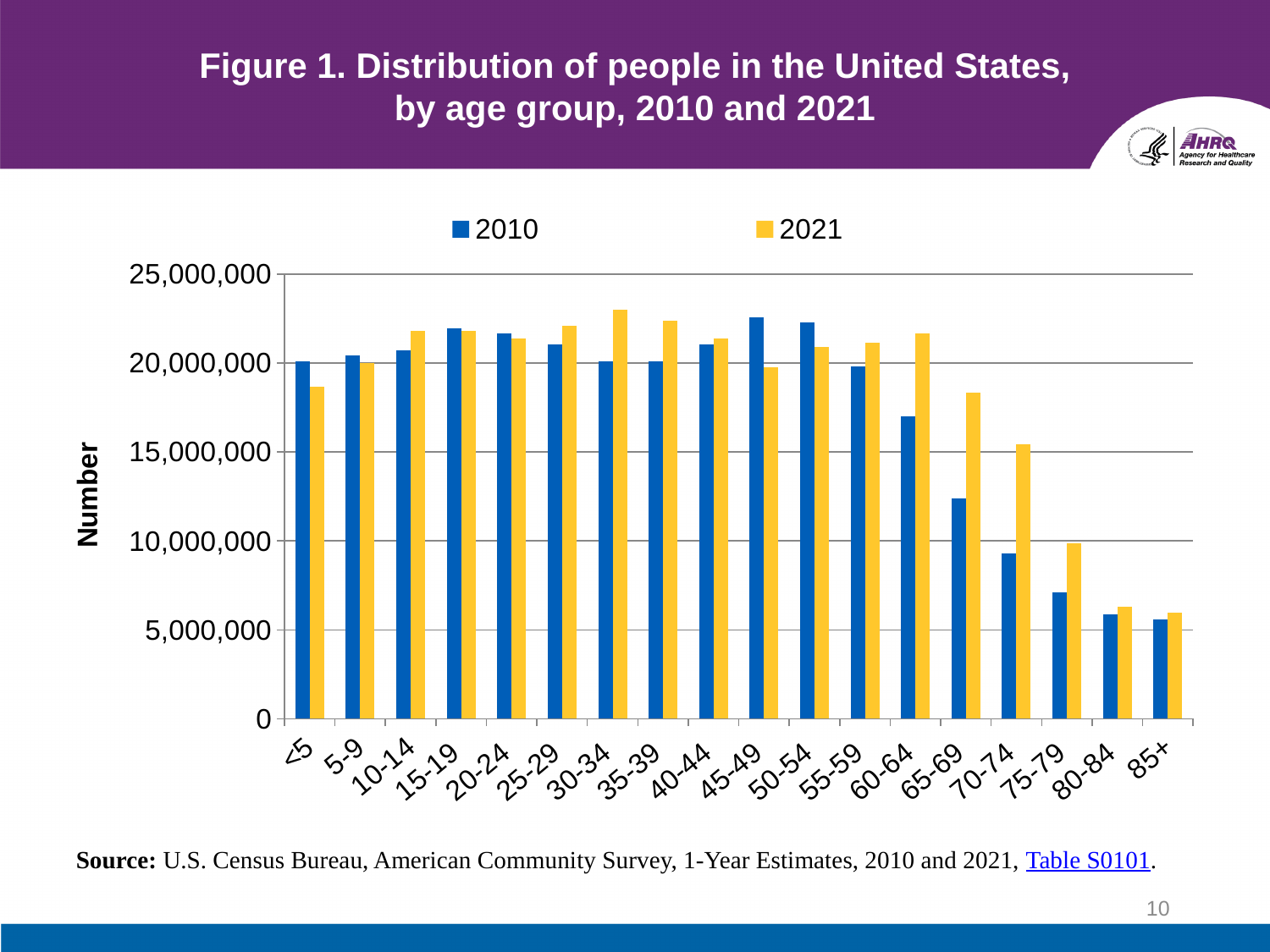

# Figure 1. Distribution of people in the United States, by age group, 2010 and 2021

### Chart

| Category | 2010 | 2021 |
|---|---|---|
| <5 | 20107729.785 | 18661245.0 |
| 5-9 | 20417079.474 | 20010813.0 |
| 10-14 | 20726429.163000003 | 21821492.0 |
| 15-19  | 21963827.919 | 21824088.0 |
| 20-24  | 21654478.23 | 21382643.0 |
| 25-29  | 21035778.852 | 22100453.0 |
| 30-34  | 20107729.785 | 22978685.0 |
| 35-39  | 20107729.785 | 22371398.0 |
| 40-44  | 21035778.852 | 21362163.0 |
| 45-49  | 22582527.297 | 19782325.0 |
| 50-54  | 22273177.608 | 20891392.0 |
| 55-59  | 19798380.096 | 21141152.0 |
| 60-64  | 17014232.895 | 21673882.0 |
| 65-69  | 12373987.56 | 18351785.0 |
| 70-74  | 9280490.67 | 15426419.0 |
| 75-79  | 7115042.847 | 9872768.0 |
| 80-84  | 5877644.091 | 6278369.0 |
| 85+ | 5568294.402 | 5962673.0 |
Source: U.S. Census Bureau, American Community Survey, 1-Year Estimates, 2010 and 2021, Table S0101.
10